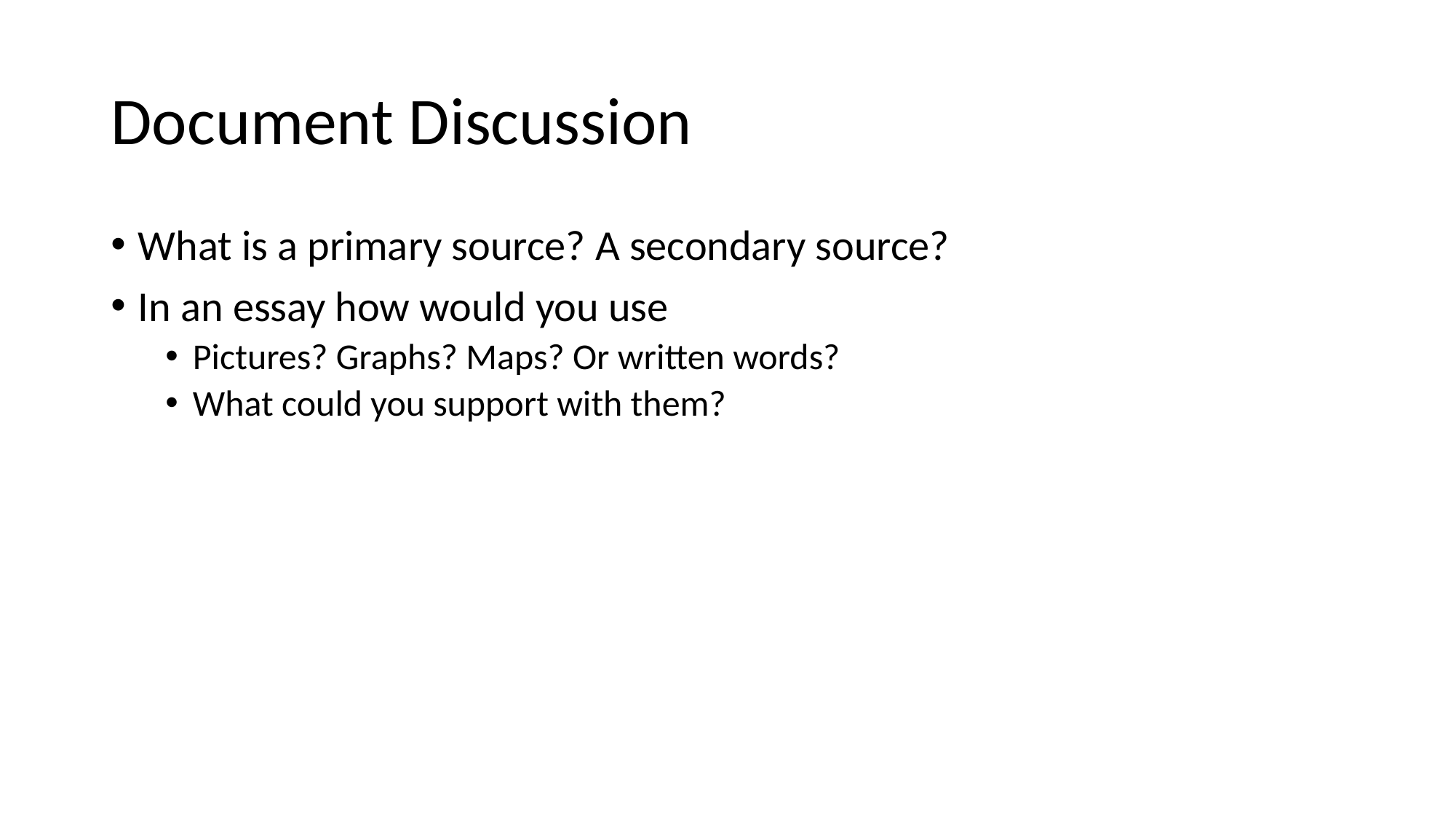

# Document Discussion
What is a primary source? A secondary source?
In an essay how would you use
Pictures? Graphs? Maps? Or written words?
What could you support with them?